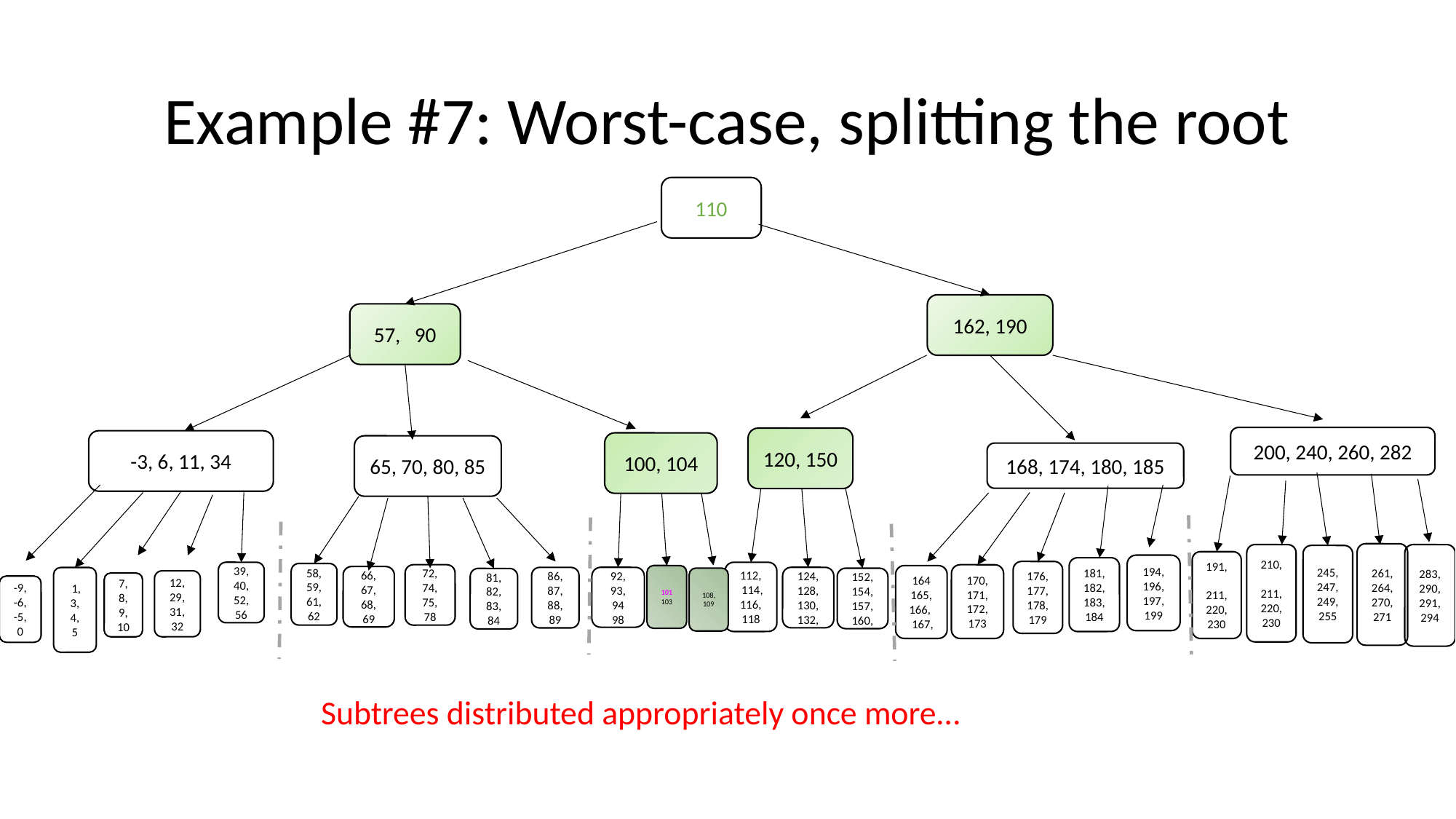

# Example #7: Worst-case, splitting the root
110
162, 190
57,   90
200, 240, 260, 282
120, 150
-3, 6, 11, 34
100, 104
65, 70, 80, 85
168, 174, 180, 185
261,
264,
270,
271
210,
211,
220,
230
283,
290,
291,
294
245,
247,
249,
255
191,
211,
220,
230
194,
196,
197, 199
181,
182,
183, 184
176,
177,
178, 179
39, 40,
52,
56
112,
 114,
116,
118
58, 59,
61, 62
72, 74, 75, 78
170,
171,
172,
173
101
103
164
165, 166,
 167,
66,
67,
68,
69
92,
93,
94
98
124, 128,
130,
132,
86, 87, 88, 89
 1, 3,
4,
5
108,
109
152, 154,
157,
160,
81, 82, 83, 84
12, 29,
31,
32
7,
8, 9,
10
-9, -6,
-5,
0
Subtrees distributed appropriately once more…